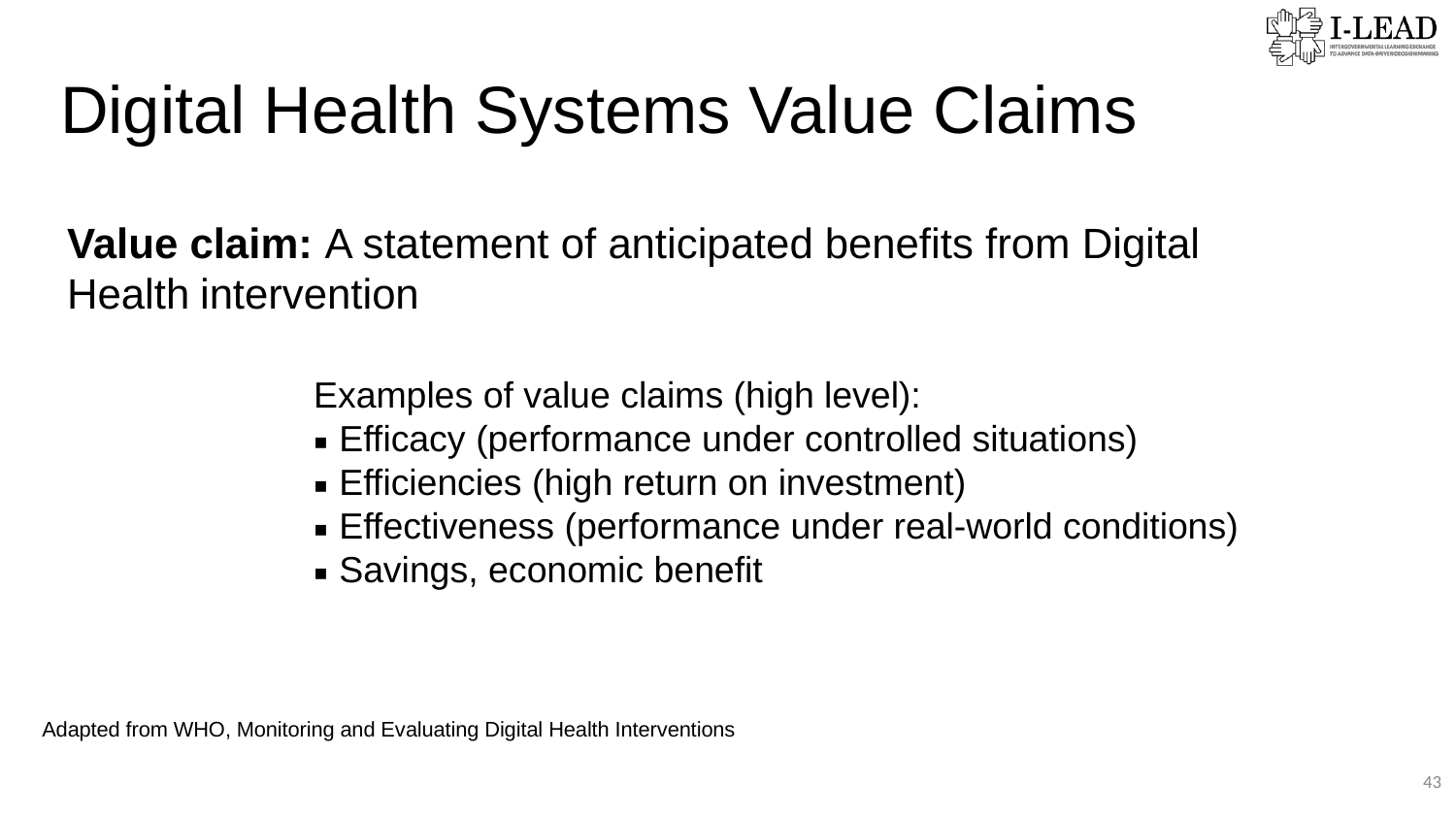

# Digital Health Systems Value Claims
Value claim: A statement of anticipated benefits from Digital Health intervention
Examples of value claims (high level):
Efficacy (performance under controlled situations)
Efficiencies (high return on investment)
Effectiveness (performance under real-world conditions)
Savings, economic benefit
Adapted from WHO, Monitoring and Evaluating Digital Health Interventions
43